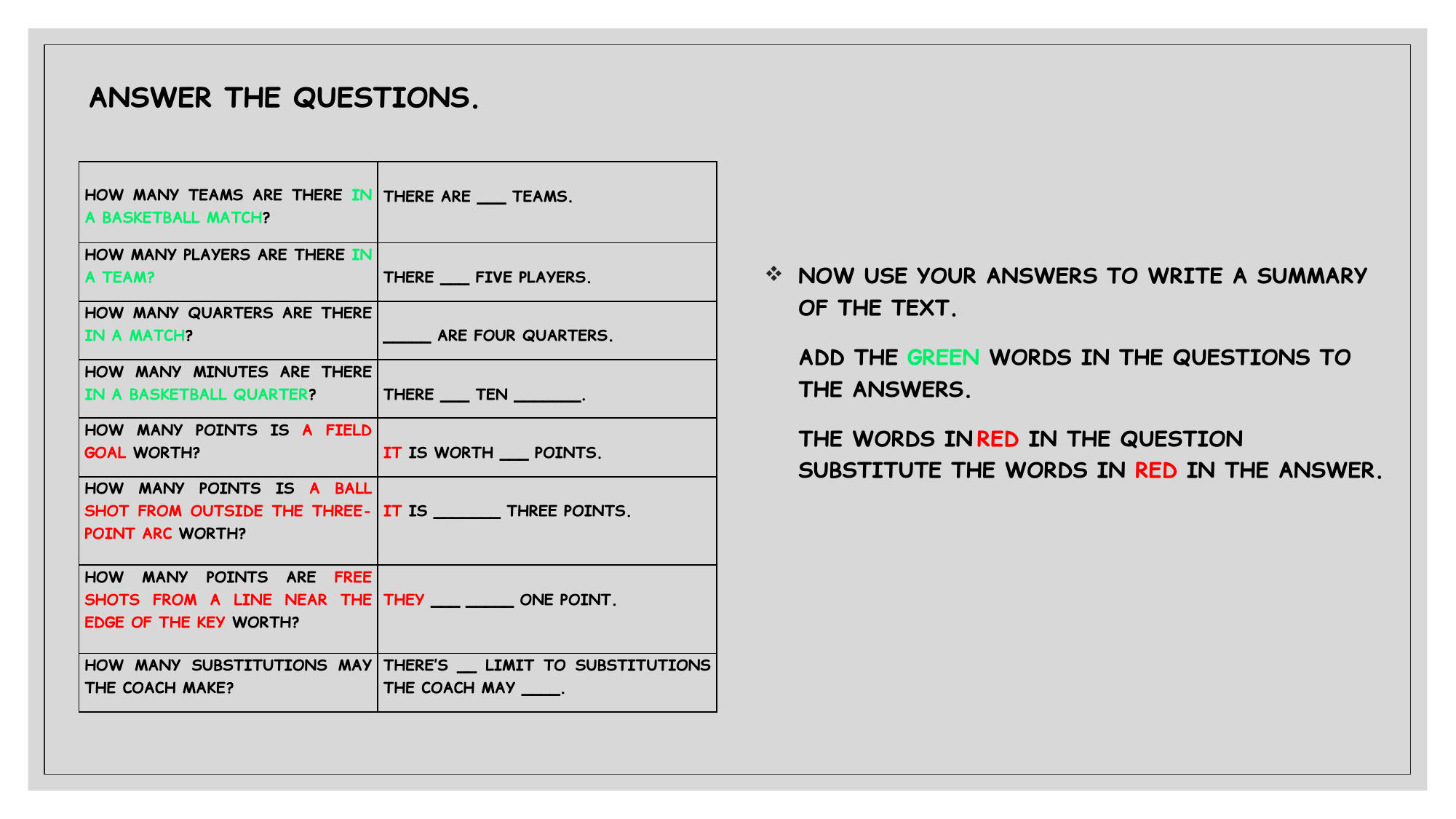

ANSWER THE QUESTIONS.
| HOW MANY TEAMS ARE THERE IN A BASKETBALL MATCH? | THERE ARE \_\_\_ TEAMS. |
| --- | --- |
| HOW MANY PLAYERS ARE THERE IN A TEAM? | THERE \_\_\_ FIVE PLAYERS. |
| HOW MANY QUARTERS ARE THERE IN A MATCH? | \_\_\_\_\_ ARE FOUR QUARTERS. |
| HOW MANY MINUTES ARE THERE IN A BASKETBALL QUARTER? | THERE \_\_\_ TEN \_\_\_\_\_\_\_. |
| HOW MANY POINTS IS A FIELD GOAL WORTH? | IT IS WORTH \_\_\_ POINTS. |
| HOW MANY POINTS IS A BALL SHOT FROM OUTSIDE THE THREE-POINT ARC WORTH? | IT IS \_\_\_\_\_\_\_ THREE POINTS. |
| HOW MANY POINTS ARE FREE SHOTS FROM A LINE NEAR THE EDGE OF THE KEY WORTH? | THEY \_\_\_ \_\_\_\_\_ ONE POINT. |
| HOW MANY SUBSTITUTIONS MAY THE COACH MAKE? | THERE’S \_\_ LIMIT TO SUBSTITUTIONS THE COACH MAY \_\_\_\_. |
# NOW USE YOUR ANSWERS TO WRITE A SUMMARY OF THE TEXT. ADD THE GREEN WORDS IN THE QUESTIONS TO THE ANSWERS. THE WORDS IN RED IN THE QUESTION SUBSTITUTE THE WORDS IN RED IN THE ANSWER.